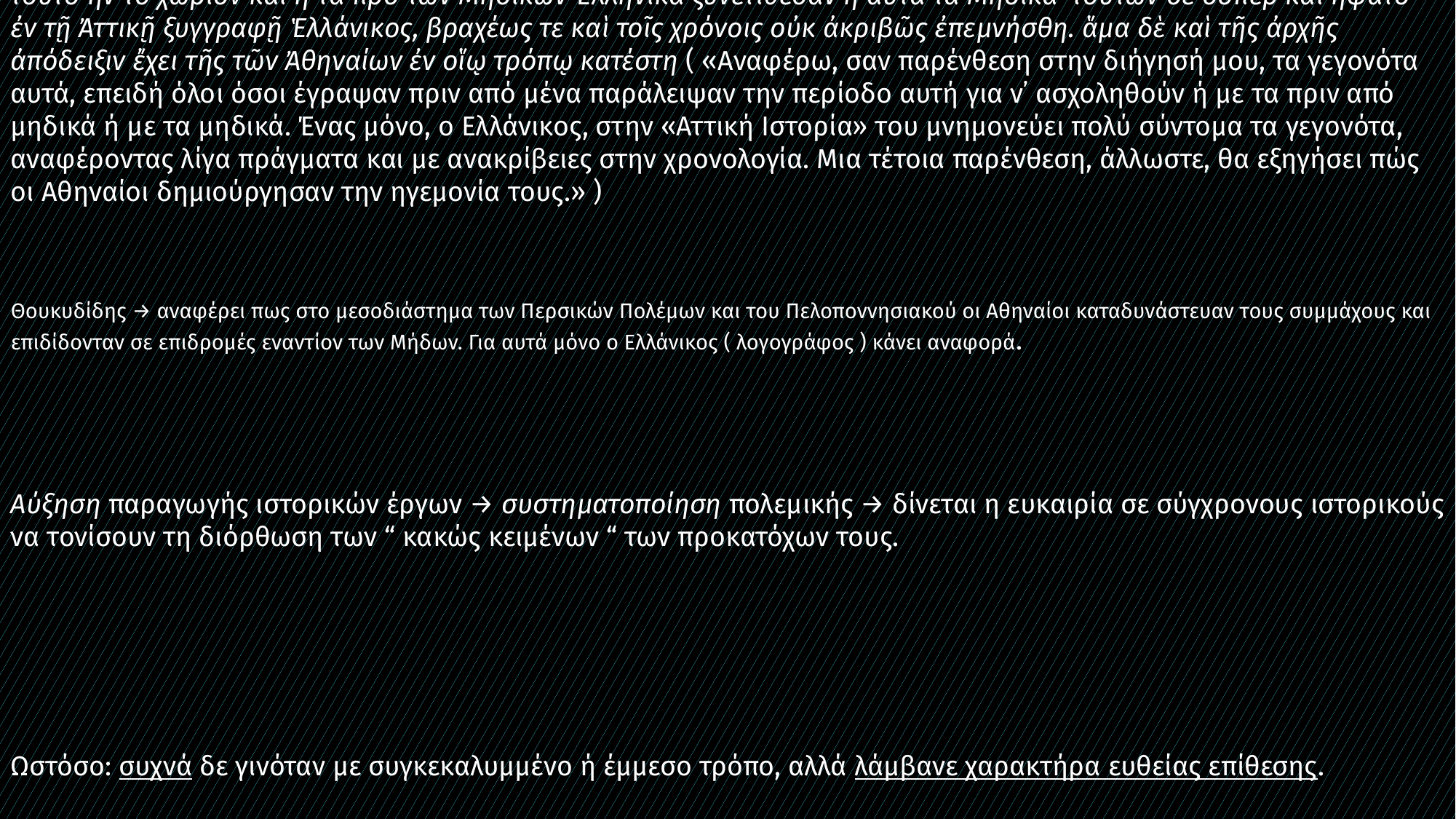

Περιπτώσεις επώνυμης πολεμικής:

[Θουκ.1.97.2] ἔγραψα δὲ αὐτὰ καὶ τὴν ἐκβολὴν τοῦ λόγου ἐποιησάμην διὰ τόδε, ὅτι τοῖς πρὸ ἐμοῦ ἅπασιν ἐκλιπὲς τοῦτο ἦν τὸ χωρίον καὶ ἢ τὰ πρὸ τῶν Μηδικῶν Ἑλληνικὰ ξυνετίθεσαν ἢ αὐτὰ τὰ Μηδικά· τούτων δὲ ὅσπερ καὶ ἥψατο ἐν τῇ Ἀττικῇ ξυγγραφῇ Ἑλλάνικος, βραχέως τε καὶ τοῖς χρόνοις οὐκ ἀκριβῶς ἐπεμνήσθη. ἅμα δὲ καὶ τῆς ἀρχῆς ἀπόδειξιν ἔχει τῆς τῶν Ἀθηναίων ἐν οἵῳ τρόπῳ κατέστη ( «Αναφέρω, σαν παρένθεση στην διήγησή μου, τα γεγονότα αυτά, επειδή όλοι όσοι έγραψαν πριν από μένα παράλειψαν την περίοδο αυτή για ν᾽ ασχοληθούν ή με τα πριν από μηδικά ή με τα μηδικά. Ένας μόνο, ο Ελλάνικος, στην «Αττική Ιστορία» του μνημονεύει πολύ σύντομα τα γεγονότα, αναφέροντας λίγα πράγματα και με ανακρίβειες στην χρονολογία. Μια τέτοια παρένθεση, άλλωστε, θα εξηγήσει πώς οι Αθηναίοι δημιούργησαν την ηγεμονία τους.» )

Θουκυδίδης → αναφέρει πως στο μεσοδιάστημα των Περσικών Πολέμων και του Πελοποννησιακού οι Αθηναίοι καταδυνάστευαν τους συμμάχους και επιδίδονταν σε επιδρομές εναντίον των Μήδων. Για αυτά μόνο ο Ελλάνικος ( λογογράφος ) κάνει αναφορά.

Αύξηση παραγωγής ιστορικών έργων → συστηματοποίηση πολεμικής → δίνεται η ευκαιρία σε σύγχρονους ιστορικούς να τονίσουν τη διόρθωση των “ κακώς κειμένων “ των προκατόχων τους.

Ωστόσο: συχνά δε γινόταν με συγκεκαλυμμένο ή έμμεσο τρόπο, αλλά λάμβανε χαρακτήρα ευθείας επίθεσης.